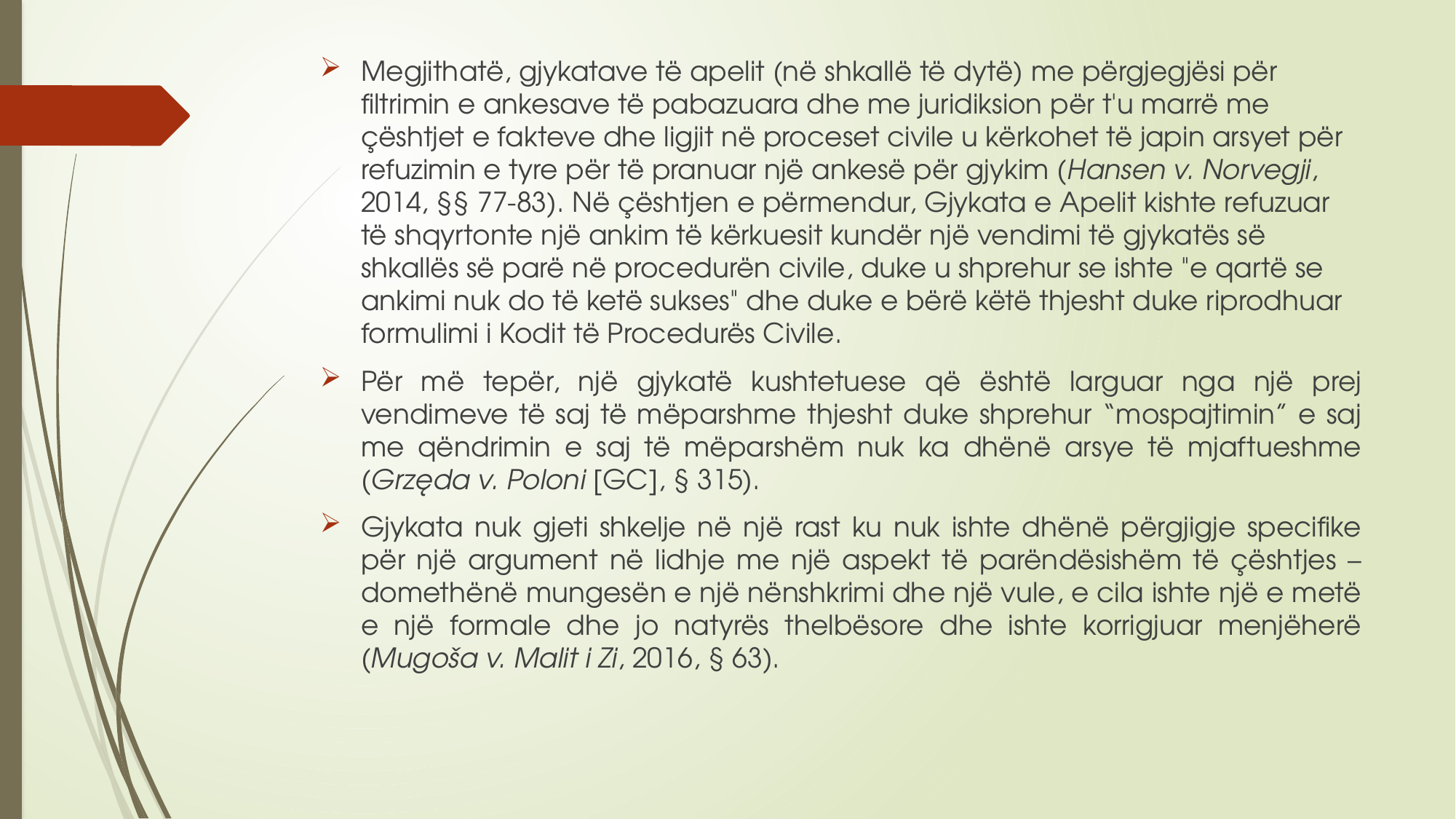

Megjithatë, gjykatave të apelit (në shkallë të dytë) me përgjegjësi për filtrimin e ankesave të pabazuara dhe me juridiksion për t'u marrë me çështjet e fakteve dhe ligjit në proceset civile u kërkohet të japin arsyet për refuzimin e tyre për të pranuar një ankesë për gjykim (Hansen v. Norvegji, 2014, §§ 77-83). Në çështjen e përmendur, Gjykata e Apelit kishte refuzuar të shqyrtonte një ankim të kërkuesit kundër një vendimi të gjykatës së shkallës së parë në procedurën civile, duke u shprehur se ishte "e qartë se ankimi nuk do të ketë sukses" dhe duke e bërë këtë thjesht duke riprodhuar formulimi i Kodit të Procedurës Civile.
Për më tepër, një gjykatë kushtetuese që është larguar nga një prej vendimeve të saj të mëparshme thjesht duke shprehur “mospajtimin” e saj me qëndrimin e saj të mëparshëm nuk ka dhënë arsye të mjaftueshme (Grzęda v. Poloni [GC], § 315).
Gjykata nuk gjeti shkelje në një rast ku nuk ishte dhënë përgjigje specifike për një argument në lidhje me një aspekt të parëndësishëm të çështjes – domethënë mungesën e një nënshkrimi dhe një vule, e cila ishte një e metë e një formale dhe jo natyrës thelbësore dhe ishte korrigjuar menjëherë (Mugoša v. Malit i Zi, 2016, § 63).